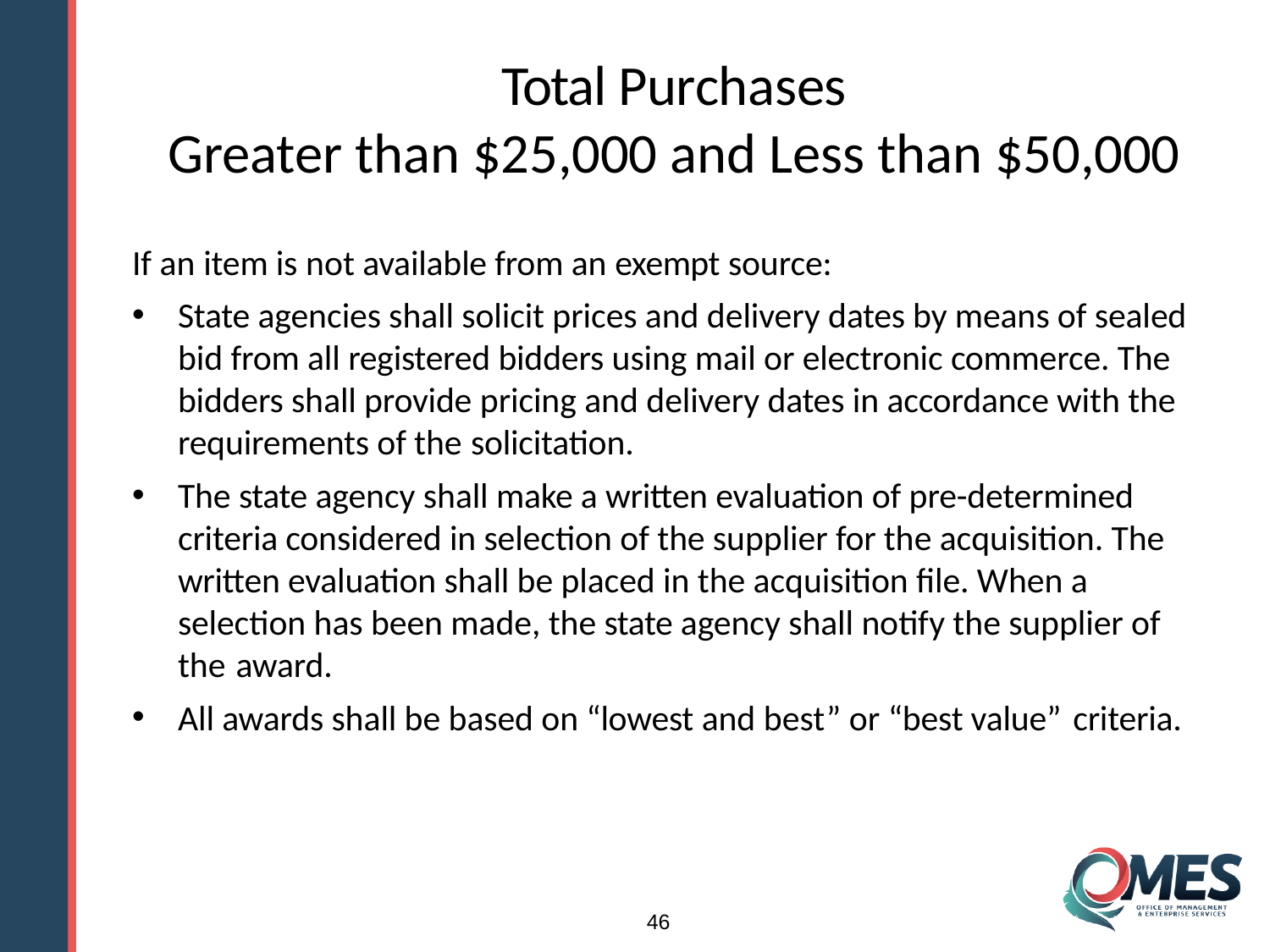

# Total Purchases Greater than $25,000 and Less than $50,000
If an item is not available from an exempt source:
State agencies shall solicit prices and delivery dates by means of sealed bid from all registered bidders using mail or electronic commerce. The bidders shall provide pricing and delivery dates in accordance with the requirements of the solicitation.
The state agency shall make a written evaluation of pre-determined criteria considered in selection of the supplier for the acquisition. The written evaluation shall be placed in the acquisition file. When a selection has been made, the state agency shall notify the supplier of the award.
All awards shall be based on “lowest and best” or “best value” criteria.
46